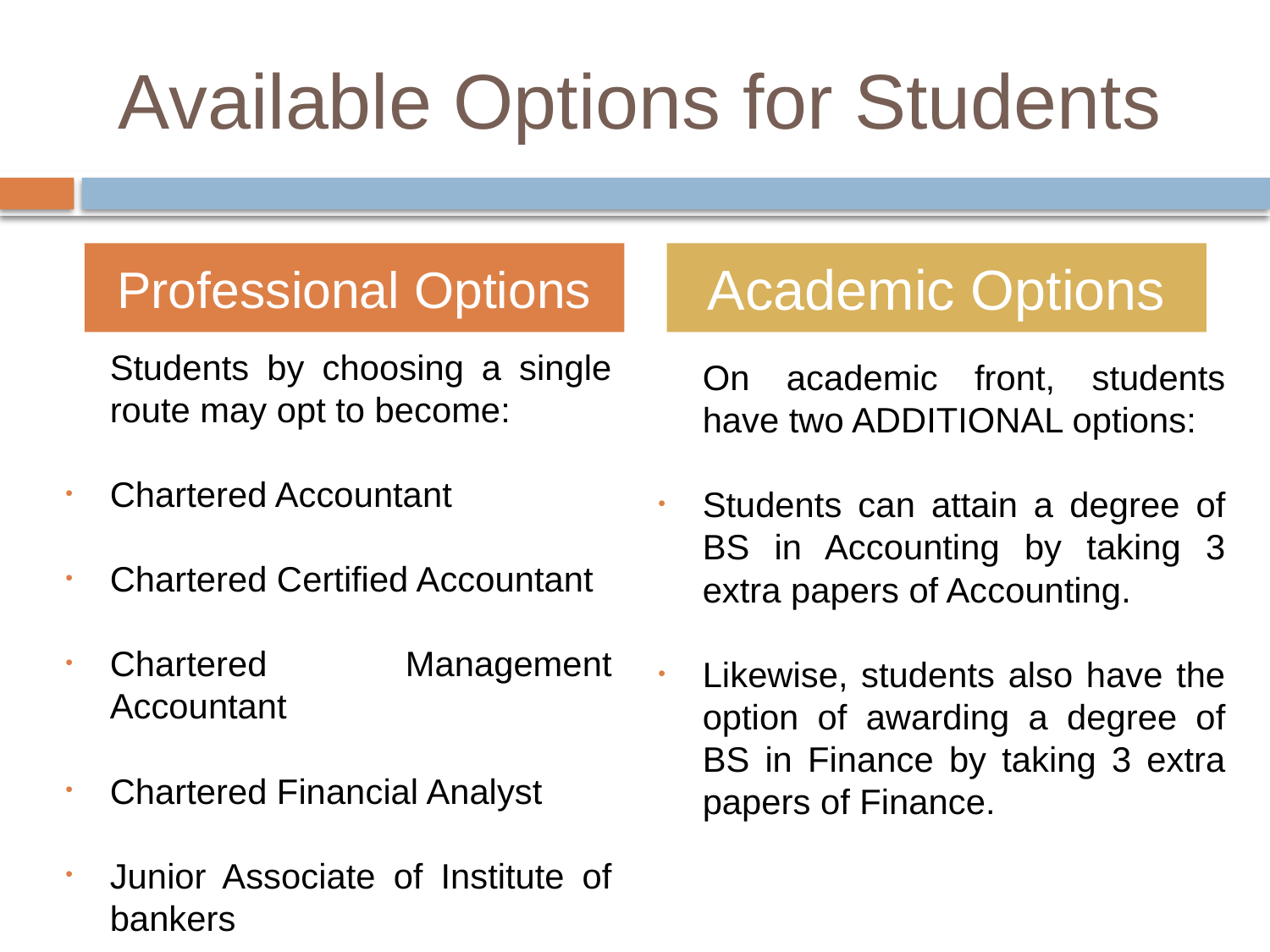

# Available Options for Students
Professional Options
Academic Options
	Students by choosing a single route may opt to become:

Chartered Accountant

Chartered Certified Accountant

Chartered Management Accountant

Chartered Financial Analyst

Junior Associate of Institute of bankers

	On academic front, students have two ADDITIONAL options:

Students can attain a degree of BS in Accounting by taking 3 extra papers of Accounting.

Likewise, students also have the option of awarding a degree of BS in Finance by taking 3 extra papers of Finance.